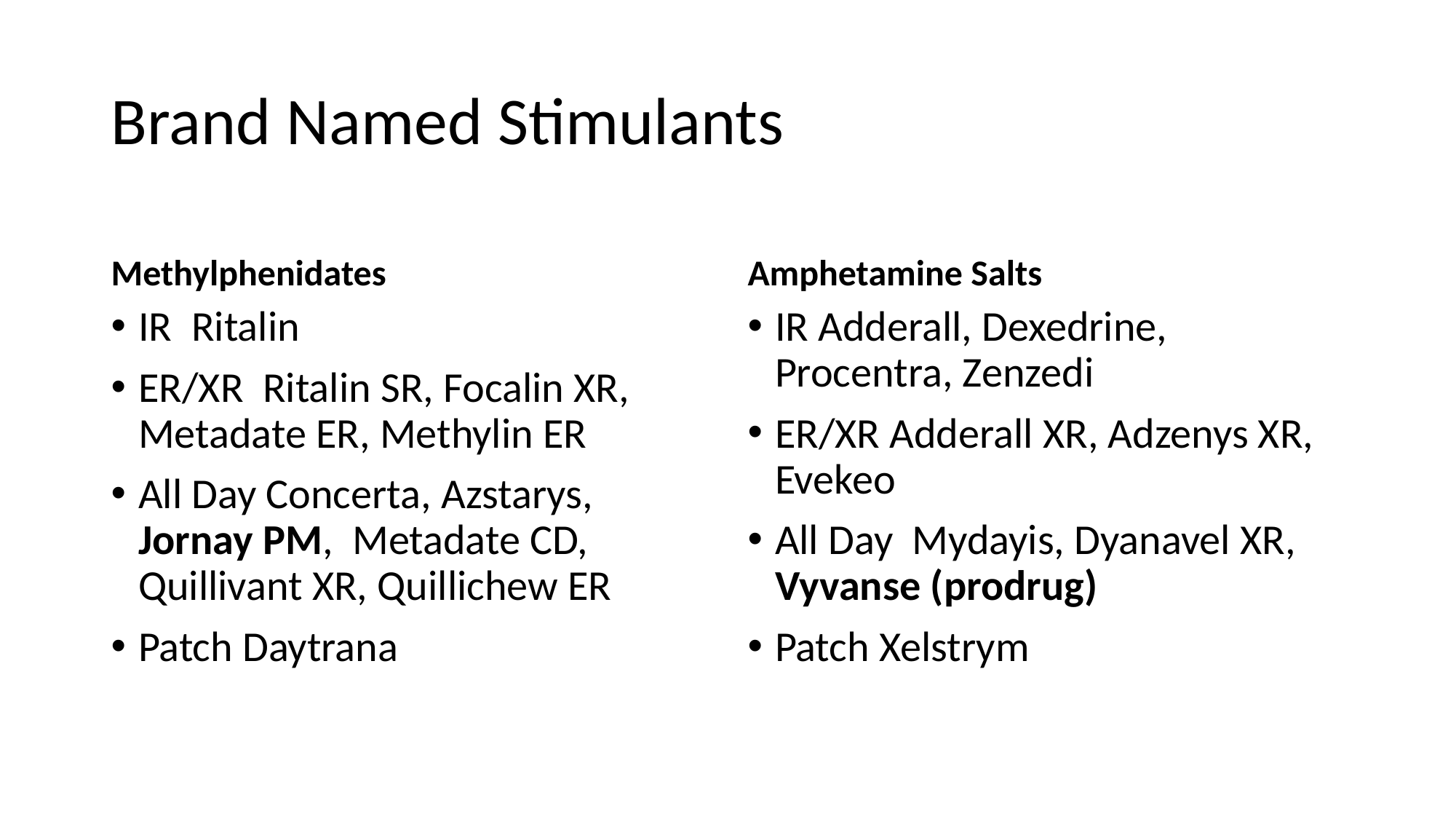

# Brand Named Stimulants
Methylphenidates
Amphetamine Salts
IR  Ritalin
ER/XR  Ritalin SR, Focalin XR, Metadate ER, Methylin ER
All Day Concerta, Azstarys,   Jornay PM,  Metadate CD, Quillivant XR, Quillichew ER
Patch Daytrana

IR Adderall, Dexedrine, Procentra, Zenzedi
ER/XR Adderall XR, Adzenys XR, Evekeo
All Day  Mydayis, Dyanavel XR,  Vyvanse (prodrug)
Patch Xelstrym